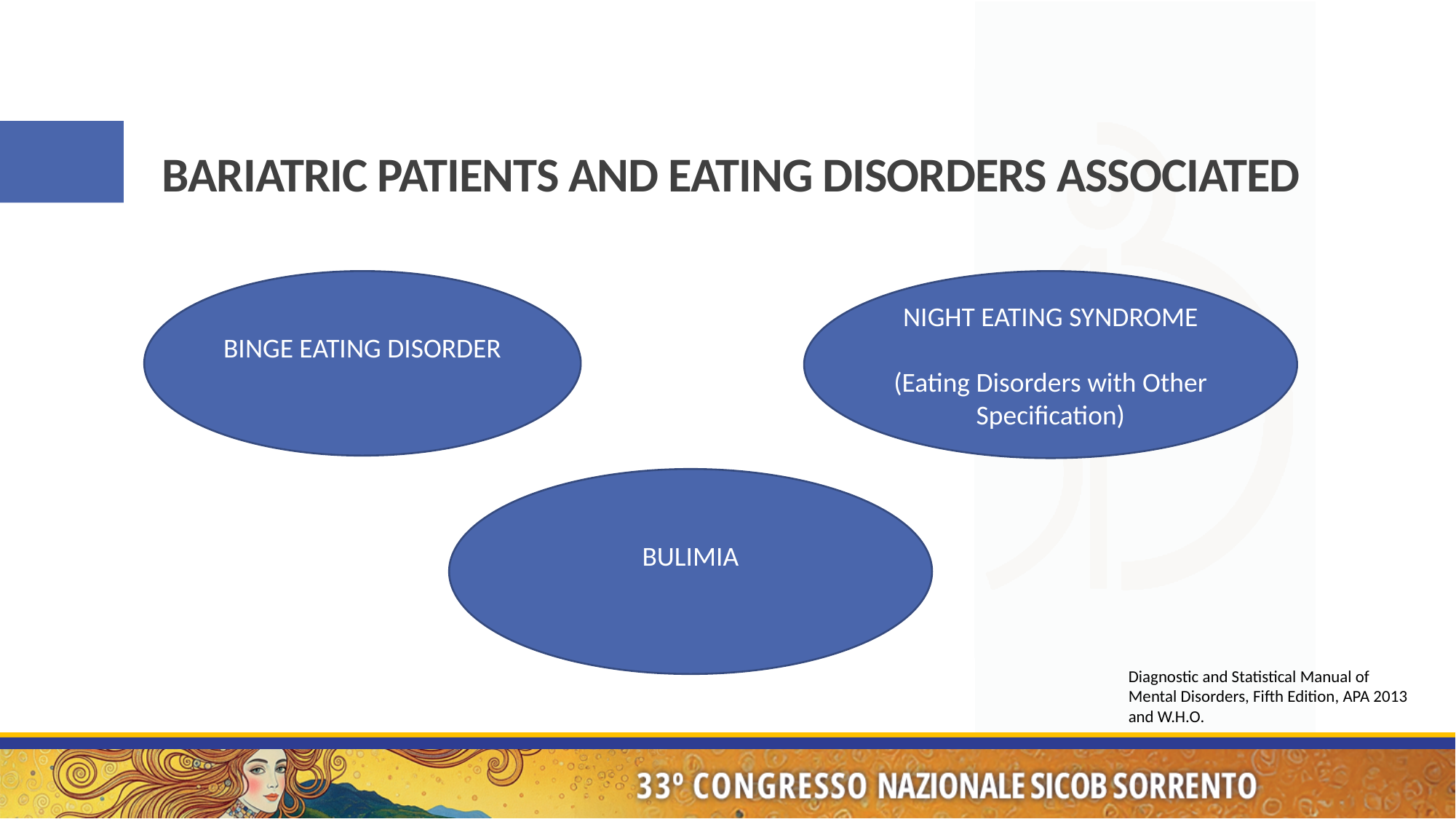

# BARIATRIC PATIENTS AND EATING DISORDERS ASSOCIATED
BINGE EATING DISORDER

NIGHT EATING SYNDROME

(Eating Disorders with Other Specification)
BULIMIA

Diagnostic and Statistical Manual of Mental Disorders, Fifth Edition, APA 2013
and W.H.O.